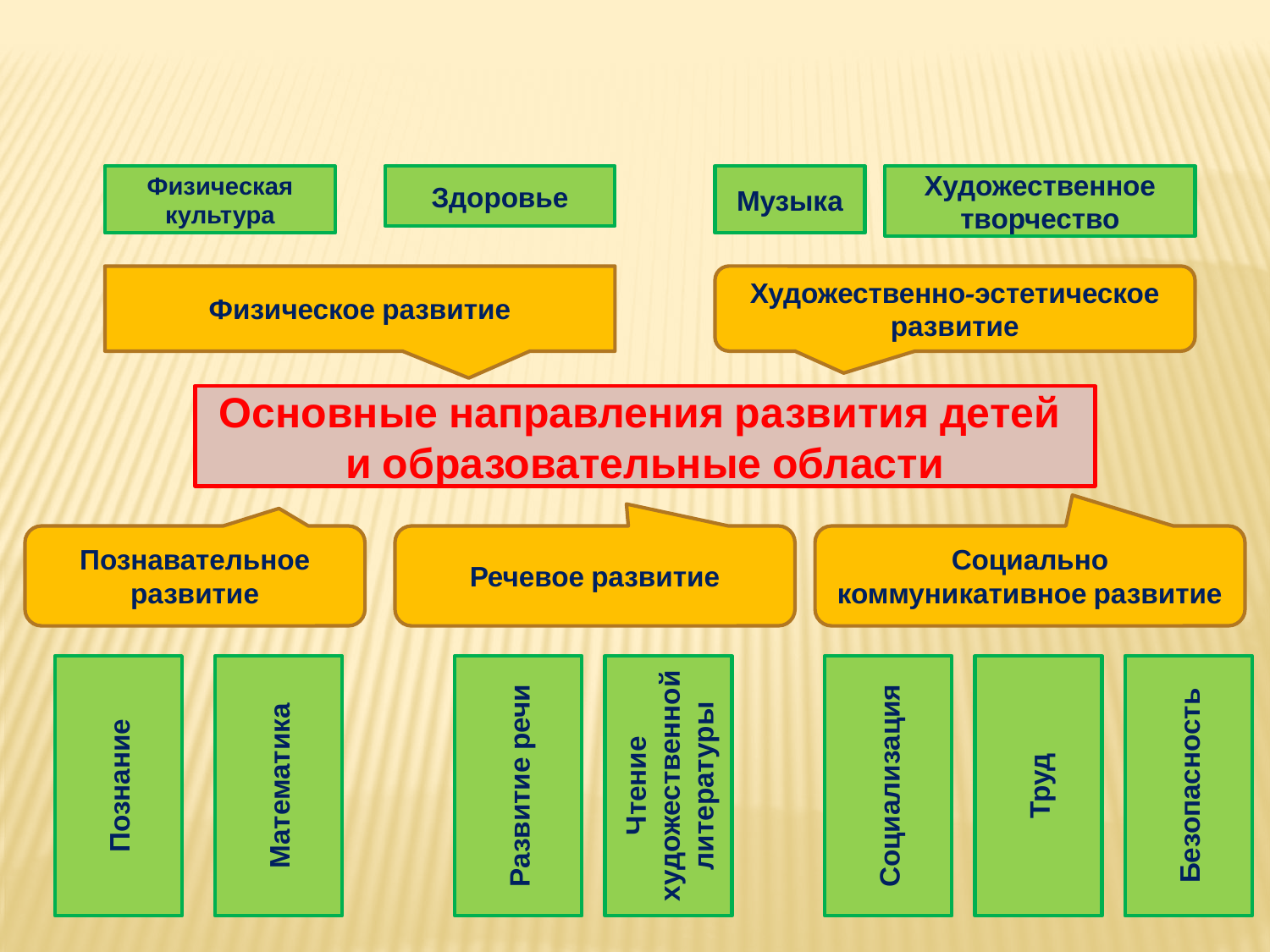

Физическая культура
Здоровье
Музыка
Художественное творчество
Физическое развитие
Художественно-эстетическое развитие
Основные направления развития детей
и образовательные области
Познавательное развитие
Речевое развитие
Социально коммуникативное развитие
Познание
Математика
Развитие речи
Чтение художественной литературы
Социализация
Труд
Безопасность